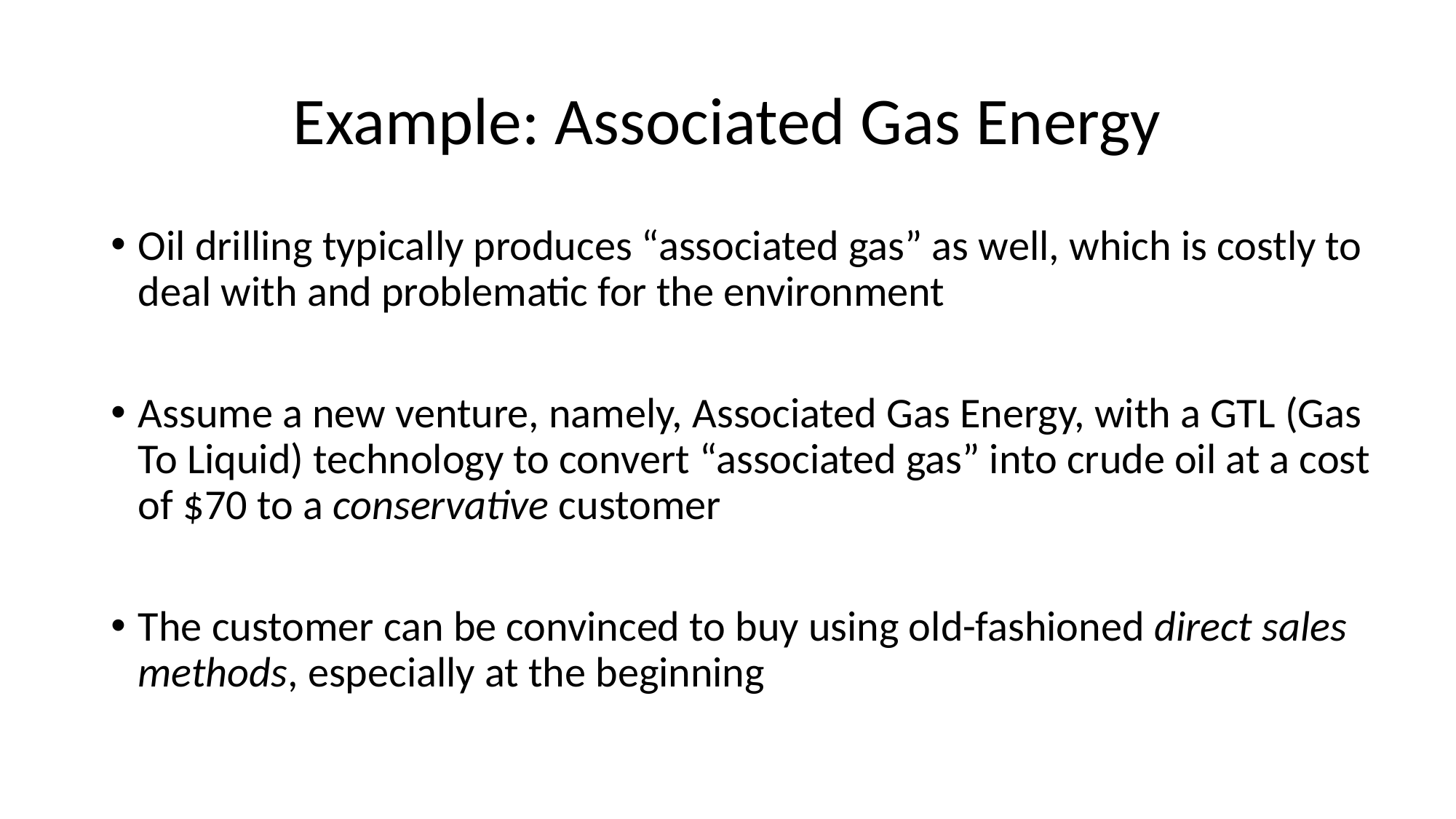

# Example: Associated Gas Energy
Oil drilling typically produces “associated gas” as well, which is costly to deal with and problematic for the environment

Assume a new venture, namely, Associated Gas Energy, with a GTL (Gas To Liquid) technology to convert “associated gas” into crude oil at a cost of $70 to a conservative customer

The customer can be convinced to buy using old-fashioned direct sales methods, especially at the beginning